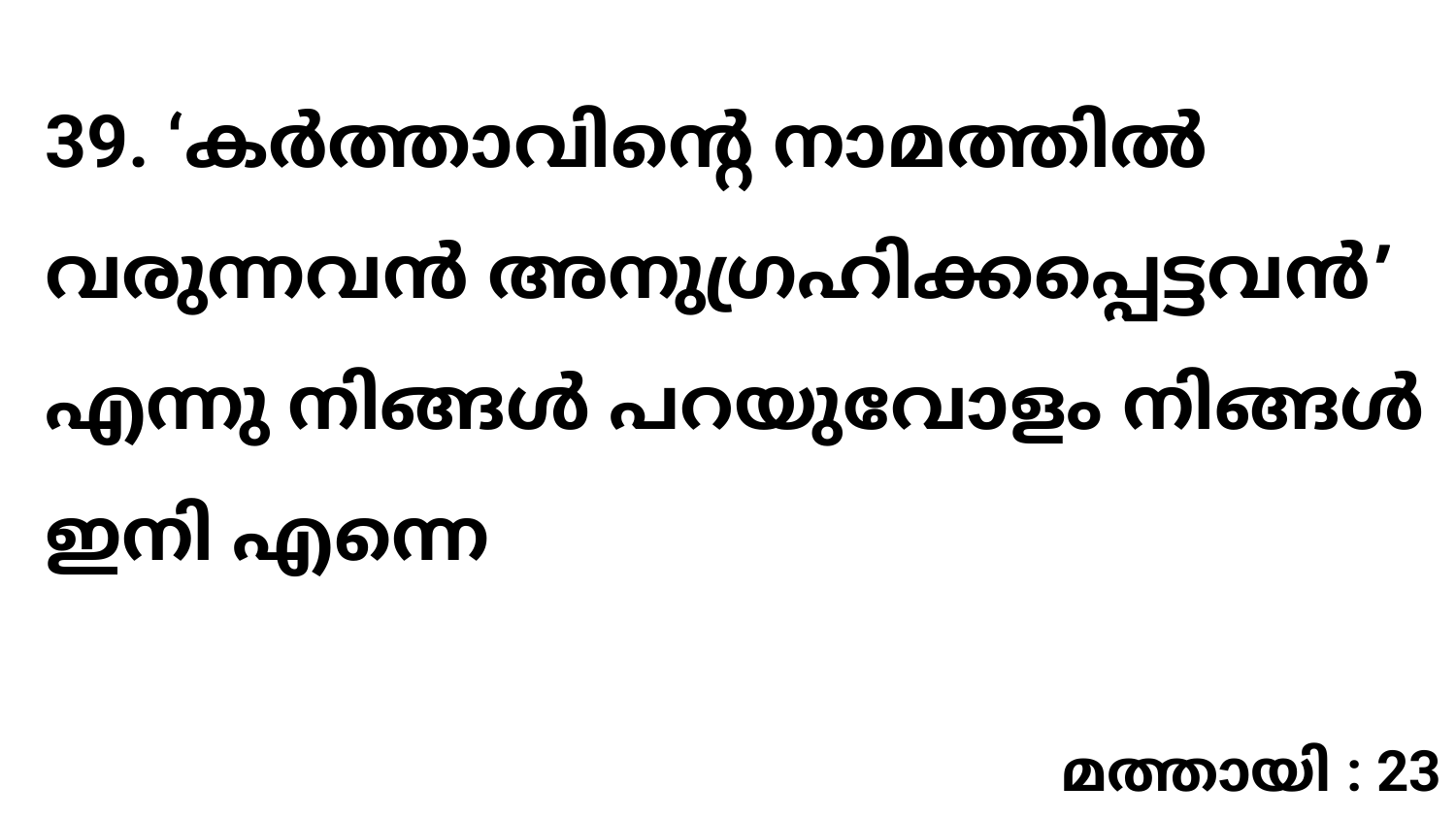

39. ‘കർത്താവിന്റെ നാമത്തിൽ വരുന്നവൻ അനുഗ്രഹിക്കപ്പെട്ടവൻ’ എന്നു നിങ്ങൾ പറയുവോളം നിങ്ങൾ ഇനി എന്നെ
മത്തായി : 23